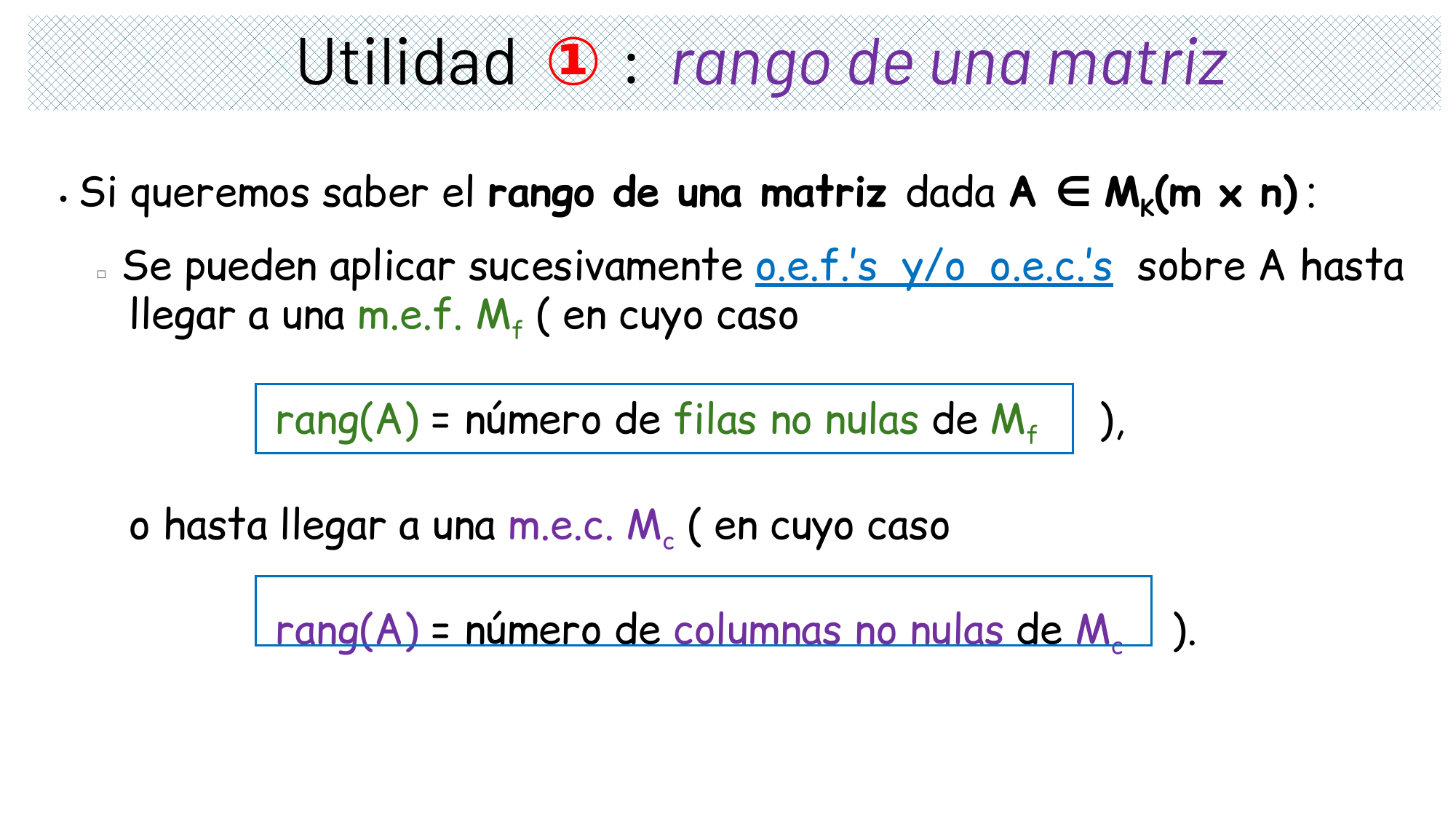

# Utilidad  ① :  rango de una matriz
•  Si queremos saber el rango de una matriz dada A ∈ MK(m x n) :

▫  Se pueden aplicar sucesivamente o.e.f.’s  y/o  o.e.c.’s  sobre A hasta
   llegar a una m.e.f. Mf ( en cuyo caso

               rang(A) = número de filas no nulas de Mf     ),

   o hasta llegar a una m.e.c. Mc ( en cuyo caso

               rang(A) = número de columnas no nulas de Mc    ).